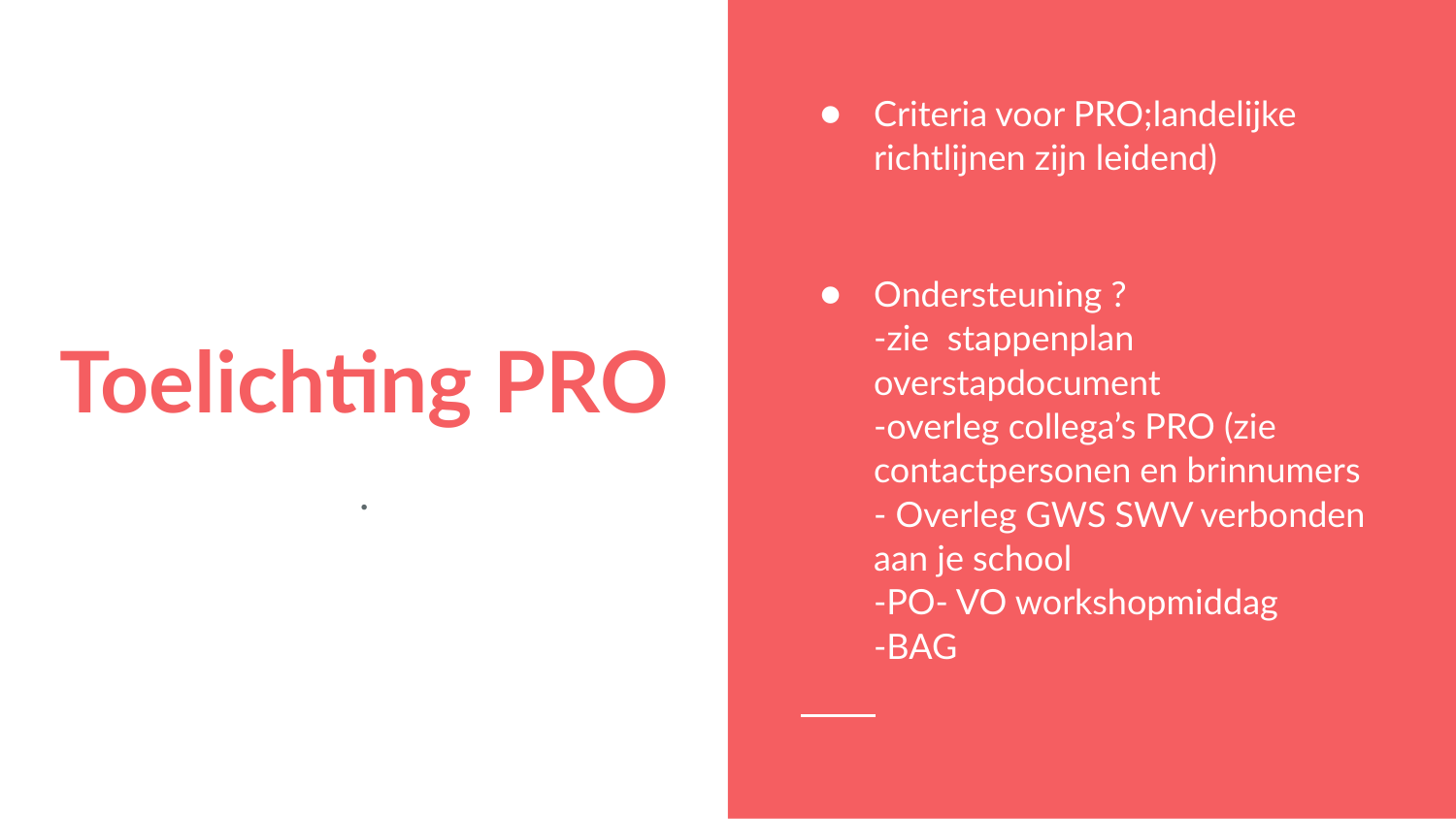

Criteria voor PRO;landelijke richtlijnen zijn leidend)

Ondersteuning ?
-zie  stappenplan    overstapdocument
-overleg collega’s PRO (zie contactpersonen en brinnumers
- Overleg GWS SWV verbonden aan je school
-PO- VO workshopmiddag
-BAG

# Toelichting PRO
.